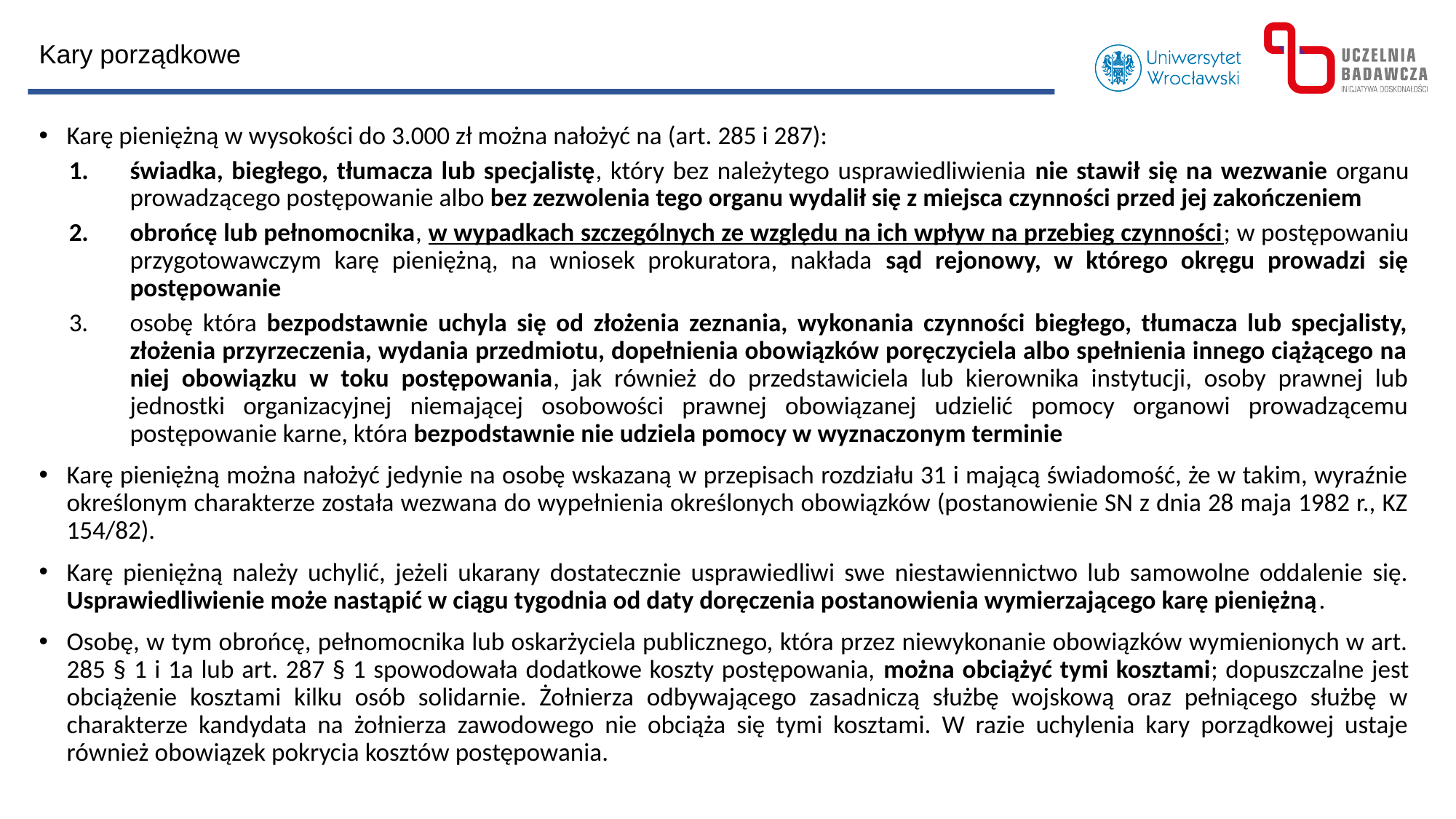

Kary porządkowe
Karę pieniężną w wysokości do 3.000 zł można nałożyć na (art. 285 i 287):
świadka, biegłego, tłumacza lub specjalistę, który bez należytego usprawiedliwienia nie stawił się na wezwanie organu prowadzącego postępowanie albo bez zezwolenia tego organu wydalił się z miejsca czynności przed jej zakończeniem
obrońcę lub pełnomocnika, w wypadkach szczególnych ze względu na ich wpływ na przebieg czynności; w postępowaniu przygotowawczym karę pieniężną, na wniosek prokuratora, nakłada sąd rejonowy, w którego okręgu prowadzi się postępowanie
osobę która bezpodstawnie uchyla się od złożenia zeznania, wykonania czynności biegłego, tłumacza lub specjalisty, złożenia przyrzeczenia, wydania przedmiotu, dopełnienia obowiązków poręczyciela albo spełnienia innego ciążącego na niej obowiązku w toku postępowania, jak również do przedstawiciela lub kierownika instytucji, osoby prawnej lub jednostki organizacyjnej niemającej osobowości prawnej obowiązanej udzielić pomocy organowi prowadzącemu postępowanie karne, która bezpodstawnie nie udziela pomocy w wyznaczonym terminie
Karę pieniężną można nałożyć jedynie na osobę wskazaną w przepisach rozdziału 31 i mającą świadomość, że w takim, wyraźnie określonym charakterze została wezwana do wypełnienia określonych obowiązków (postanowienie SN z dnia 28 maja 1982 r., KZ 154/82).
Karę pieniężną należy uchylić, jeżeli ukarany dostatecznie usprawiedliwi swe niestawiennictwo lub samowolne oddalenie się. Usprawiedliwienie może nastąpić w ciągu tygodnia od daty doręczenia postanowienia wymierzającego karę pieniężną.
Osobę, w tym obrońcę, pełnomocnika lub oskarżyciela publicznego, która przez niewykonanie obowiązków wymienionych w art. 285 § 1 i 1a lub art. 287 § 1 spowodowała dodatkowe koszty postępowania, można obciążyć tymi kosztami; dopuszczalne jest obciążenie kosztami kilku osób solidarnie. Żołnierza odbywającego zasadniczą służbę wojskową oraz pełniącego służbę w charakterze kandydata na żołnierza zawodowego nie obciąża się tymi kosztami. W razie uchylenia kary porządkowej ustaje również obowiązek pokrycia kosztów postępowania.